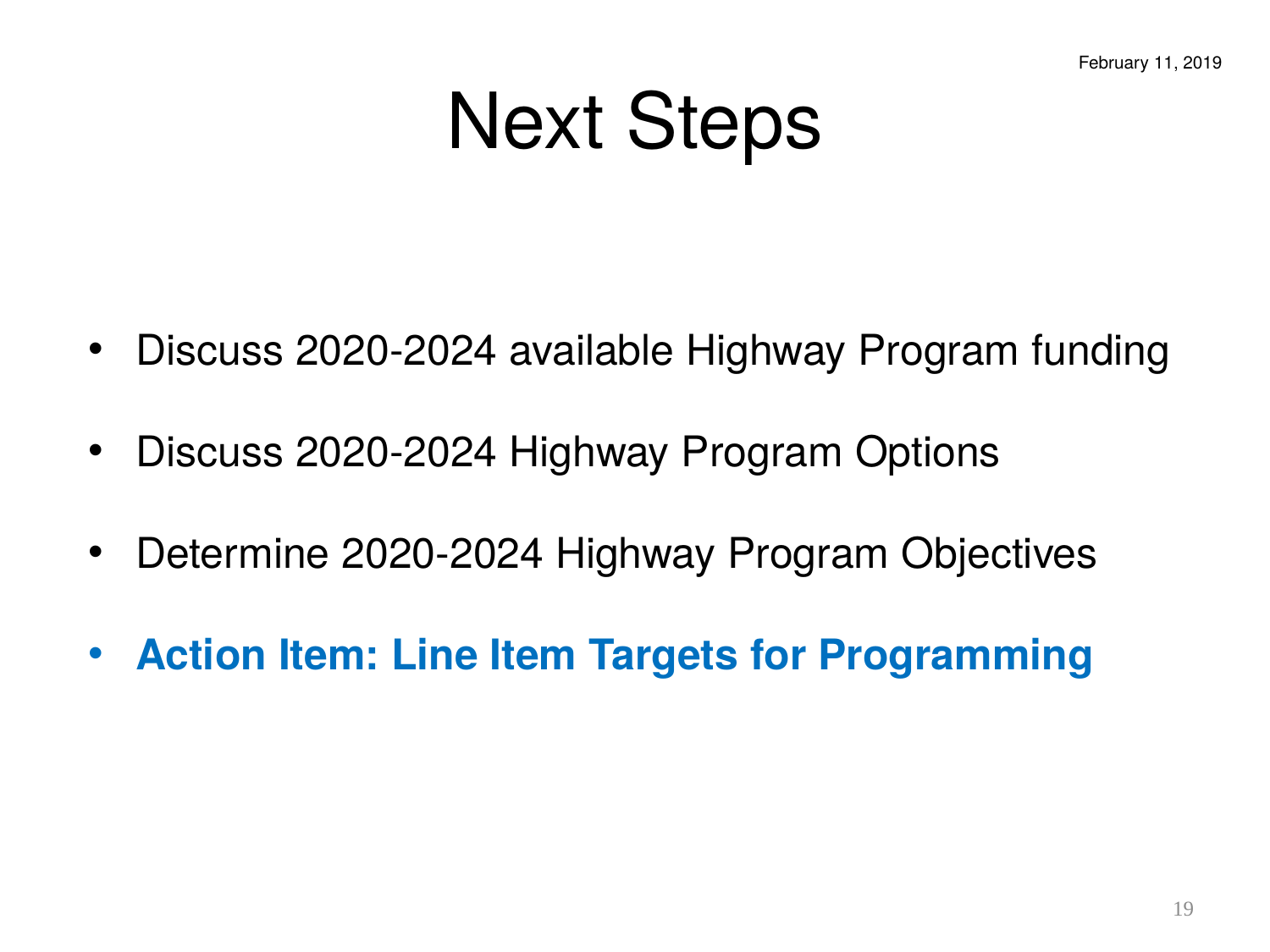

# Next Steps
February 11, 2019
Discuss 2020-2024 available Highway Program funding

Discuss 2020-2024 Highway Program Options

Determine 2020-2024 Highway Program Objectives

Action Item: Line Item Targets for Programming

19